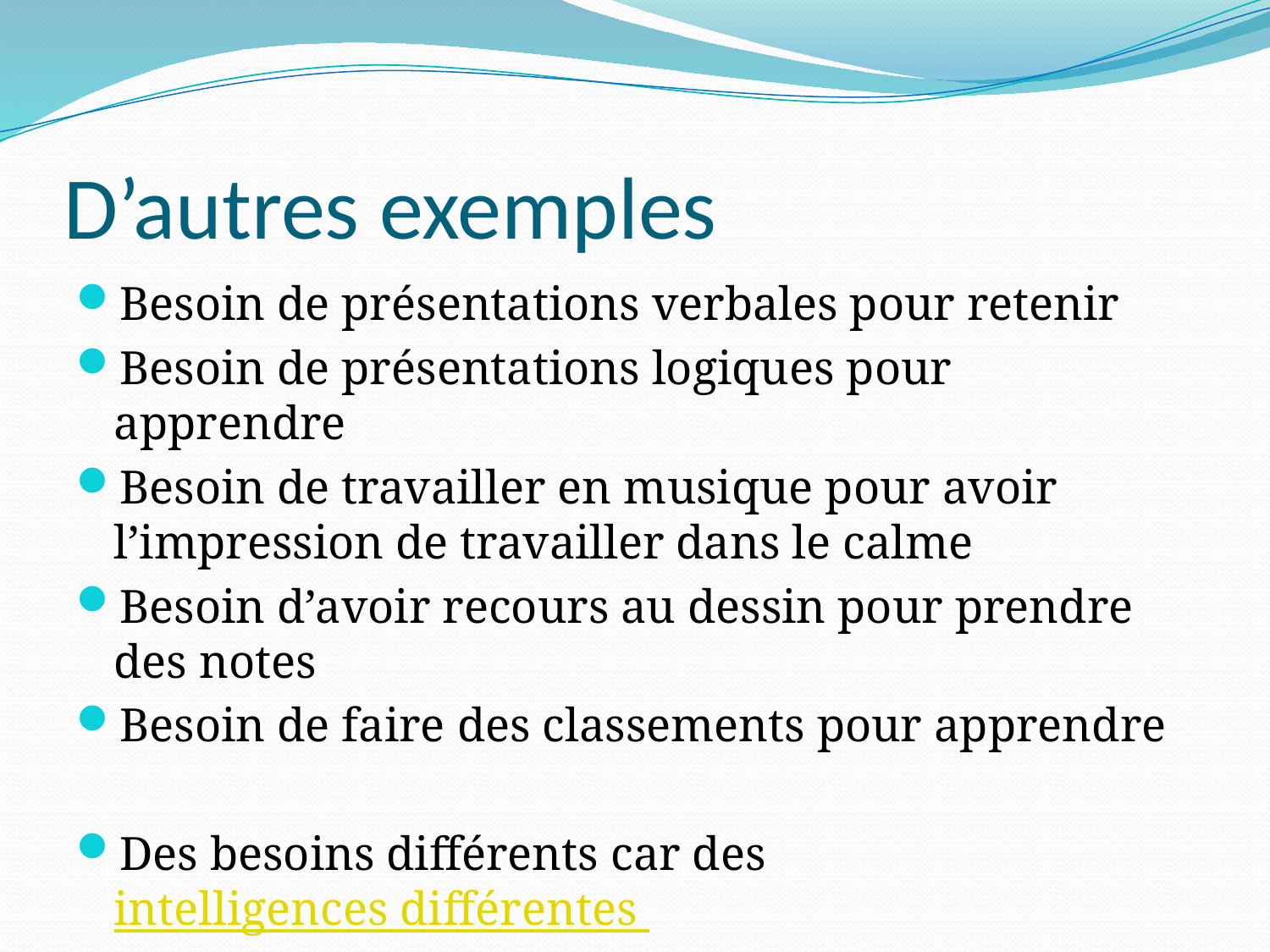

# D’autres exemples
Besoin de présentations verbales pour retenir
Besoin de présentations logiques pour apprendre
Besoin de travailler en musique pour avoir l’impression de travailler dans le calme
Besoin d’avoir recours au dessin pour prendre des notes
Besoin de faire des classements pour apprendre

Des besoins différents car des intelligences différentes